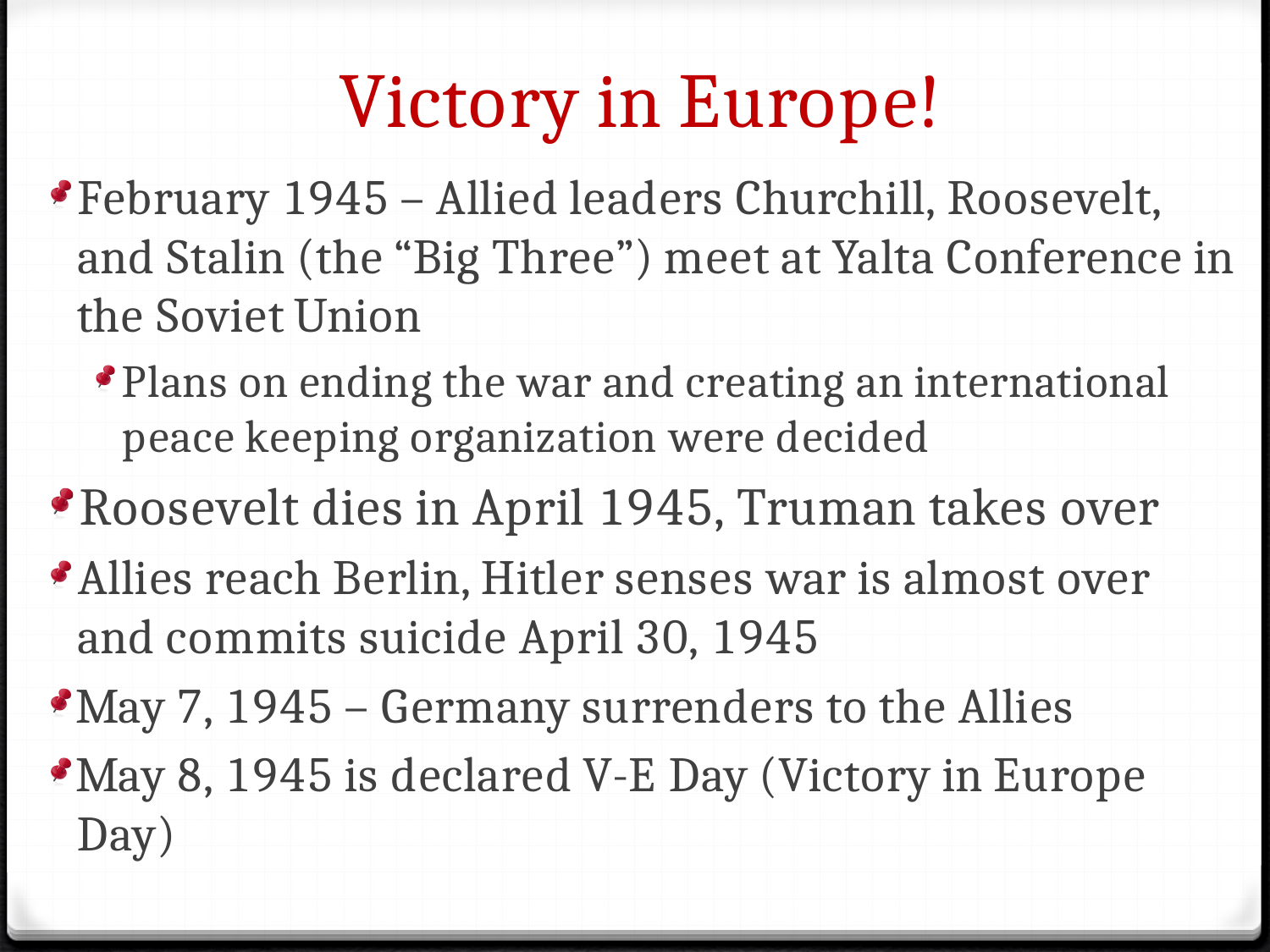

# Victory in Europe!
February 1945 – Allied leaders Churchill, Roosevelt, and Stalin (the “Big Three”) meet at Yalta Conference in the Soviet Union
Plans on ending the war and creating an international peace keeping organization were decided
Roosevelt dies in April 1945, Truman takes over
Allies reach Berlin, Hitler senses war is almost over and commits suicide April 30, 1945
May 7, 1945 – Germany surrenders to the Allies
May 8, 1945 is declared V-E Day (Victory in Europe Day)